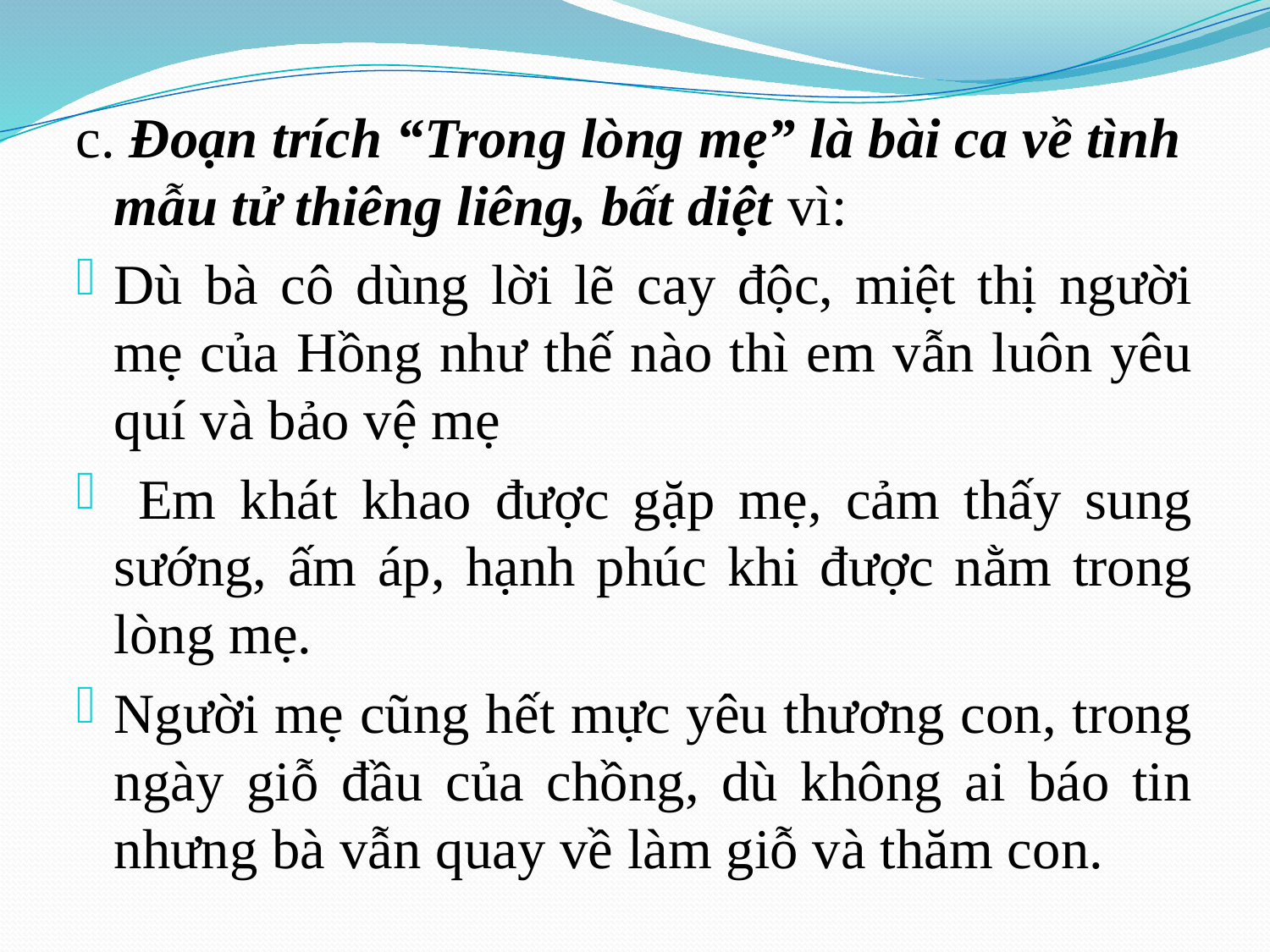

c. Đoạn trích “Trong lòng mẹ” là bài ca về tình mẫu tử thiêng liêng, bất diệt vì:
Dù bà cô dùng lời lẽ cay độc, miệt thị người mẹ của Hồng như thế nào thì em vẫn luôn yêu quí và bảo vệ mẹ
 Em khát khao được gặp mẹ, cảm thấy sung sướng, ấm áp, hạnh phúc khi được nằm trong lòng mẹ.
Người mẹ cũng hết mực yêu thương con, trong ngày giỗ đầu của chồng, dù không ai báo tin nhưng bà vẫn quay về làm giỗ và thăm con.